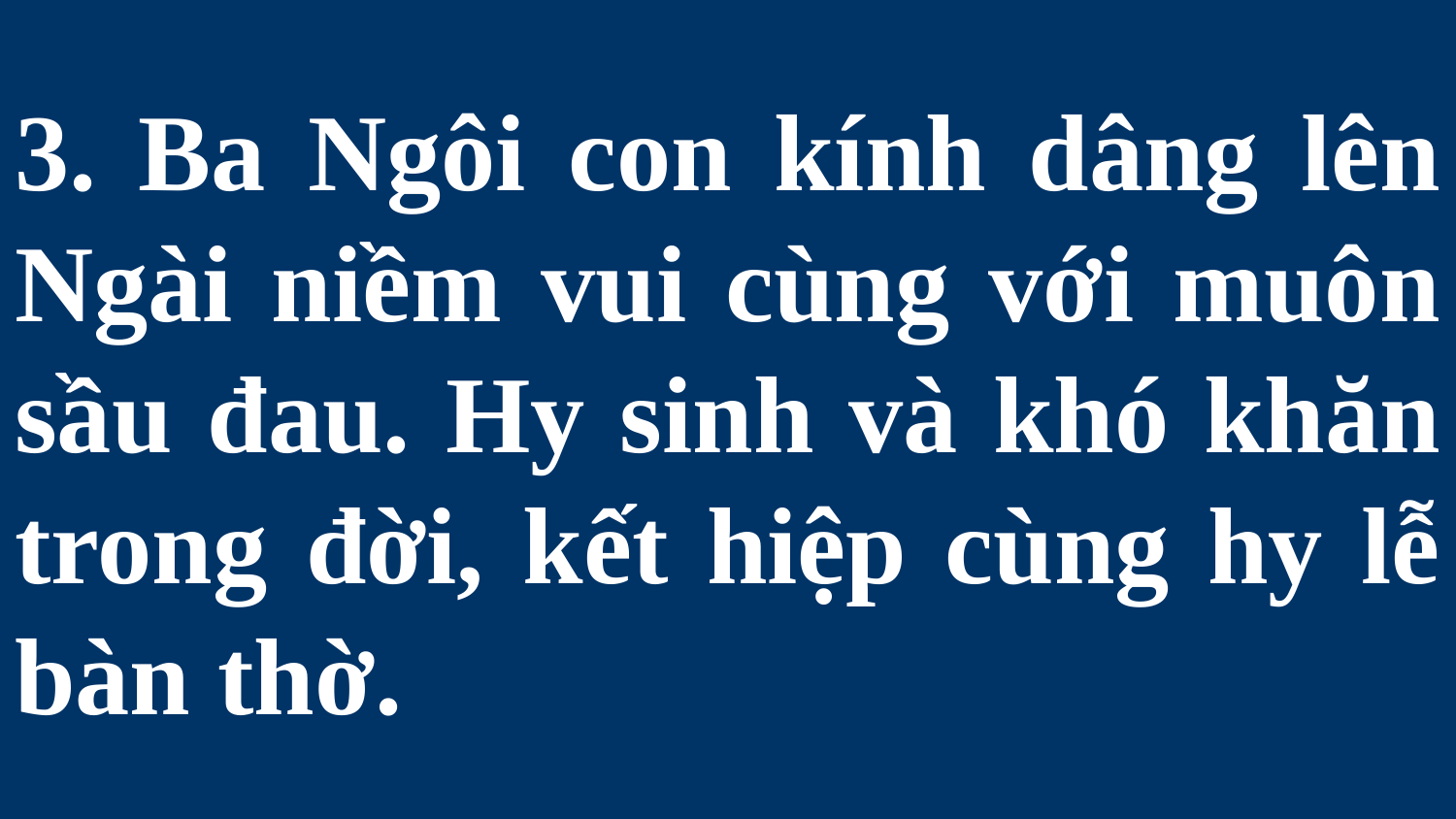

# 3. Ba Ngôi con kính dâng lên Ngài niềm vui cùng với muôn sầu đau. Hy sinh và khó khăn trong đời, kết hiệp cùng hy lễ bàn thờ.